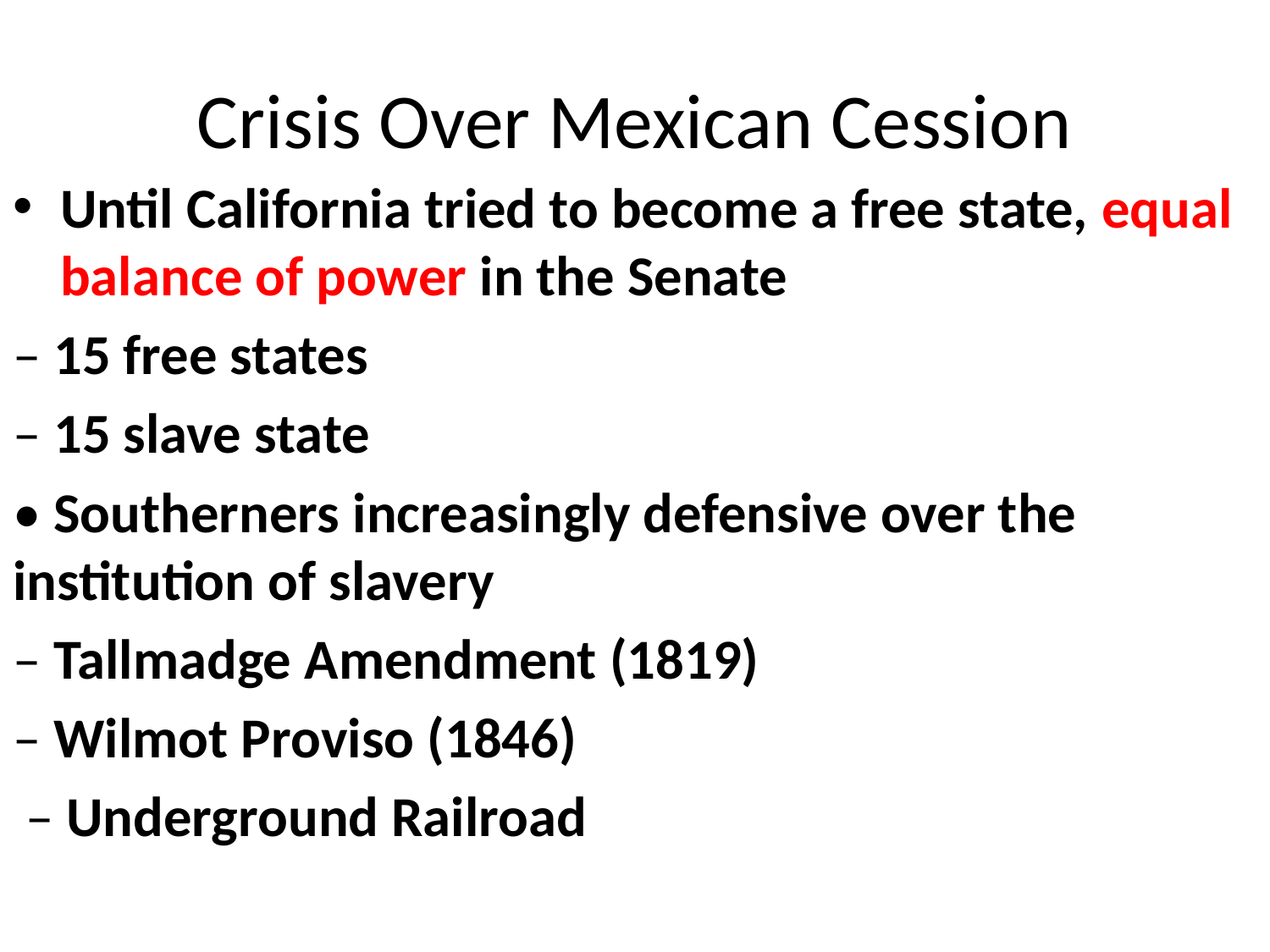

# Crisis Over Mexican Cession
Until California tried to become a free state, equal balance of power in the Senate
– 15 free states
– 15 slave state
• Southerners increasingly defensive over the institution of slavery
– Tallmadge Amendment (1819)
– Wilmot Proviso (1846)
 – Underground Railroad